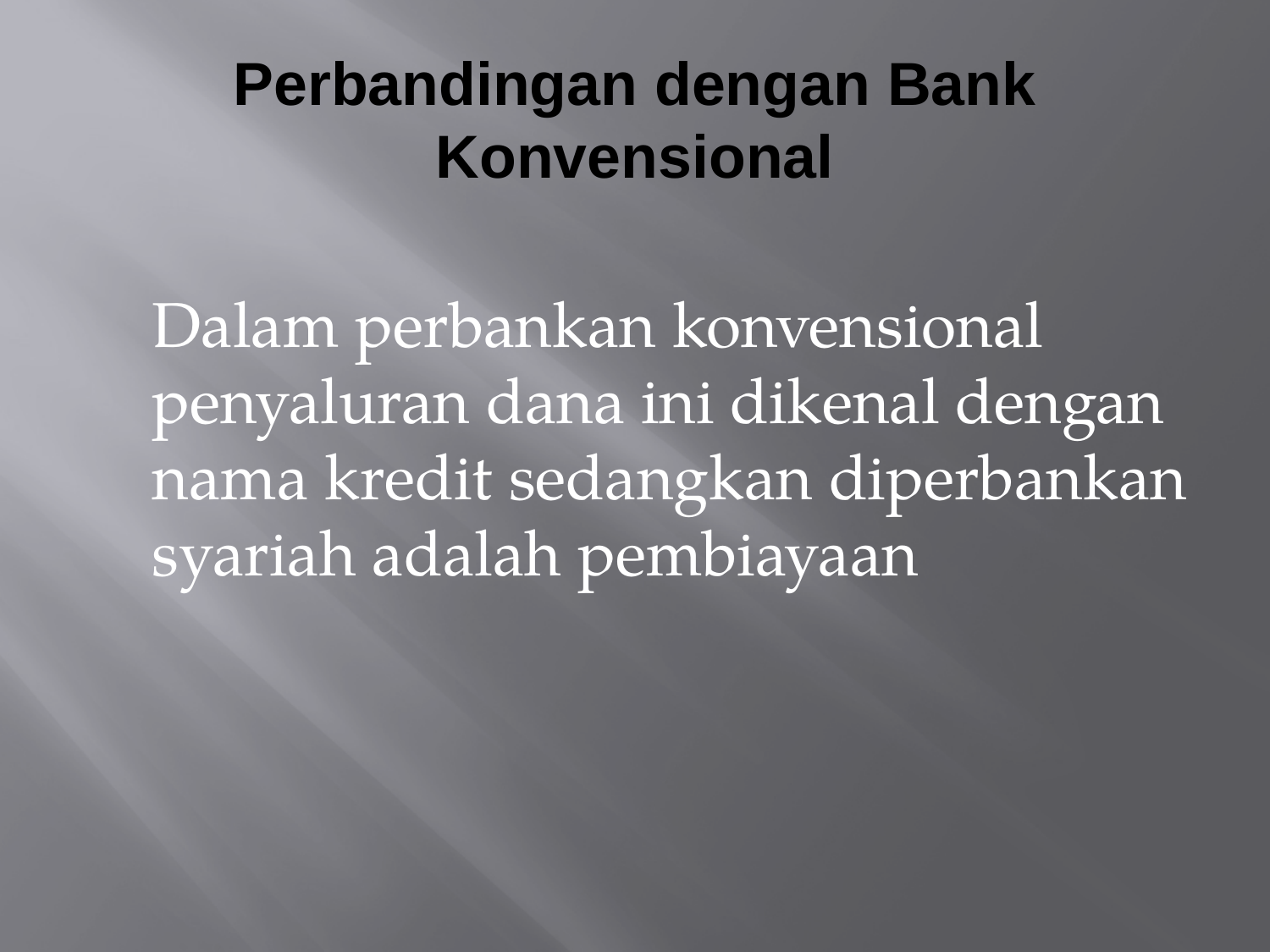

# Perbandingan dengan Bank Konvensional
	Dalam perbankan konvensional penyaluran dana ini dikenal dengan nama kredit sedangkan diperbankan syariah adalah pembiayaan